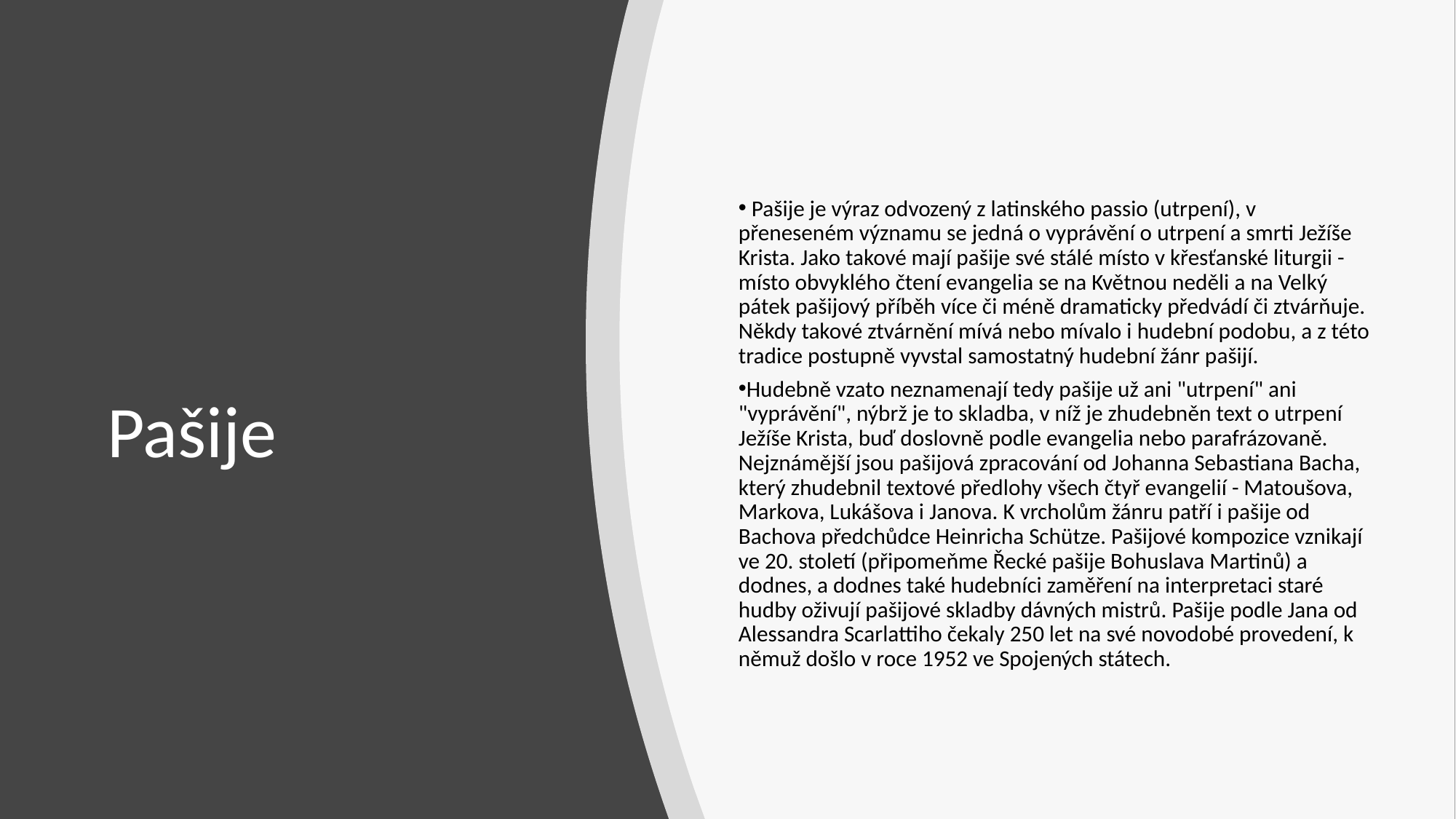

Pašije je výraz odvozený z latinského passio (utrpení), v přeneseném významu se jedná o vyprávění o utrpení a smrti Ježíše Krista. Jako takové mají pašije své stálé místo v křesťanské liturgii - místo obvyklého čtení evangelia se na Květnou neděli a na Velký pátek pašijový příběh více či méně dramaticky předvádí či ztvárňuje. Někdy takové ztvárnění mívá nebo mívalo i hudební podobu, a z této tradice postupně vyvstal samostatný hudební žánr pašijí.
Hudebně vzato neznamenají tedy pašije už ani "utrpení" ani "vyprávění", nýbrž je to skladba, v níž je zhudebněn text o utrpení Ježíše Krista, buď doslovně podle evangelia nebo parafrázovaně. Nejznámější jsou pašijová zpracování od Johanna Sebastiana Bacha, který zhudebnil textové předlohy všech čtyř evangelií - Matoušova, Markova, Lukášova i Janova. K vrcholům žánru patří i pašije od Bachova předchůdce Heinricha Schütze. Pašijové kompozice vznikají ve 20. století (připomeňme Řecké pašije Bohuslava Martinů) a dodnes, a dodnes také hudebníci zaměření na interpretaci staré hudby oživují pašijové skladby dávných mistrů. Pašije podle Jana od Alessandra Scarlattiho čekaly 250 let na své novodobé provedení, k němuž došlo v roce 1952 ve Spojených státech.
# Pašije